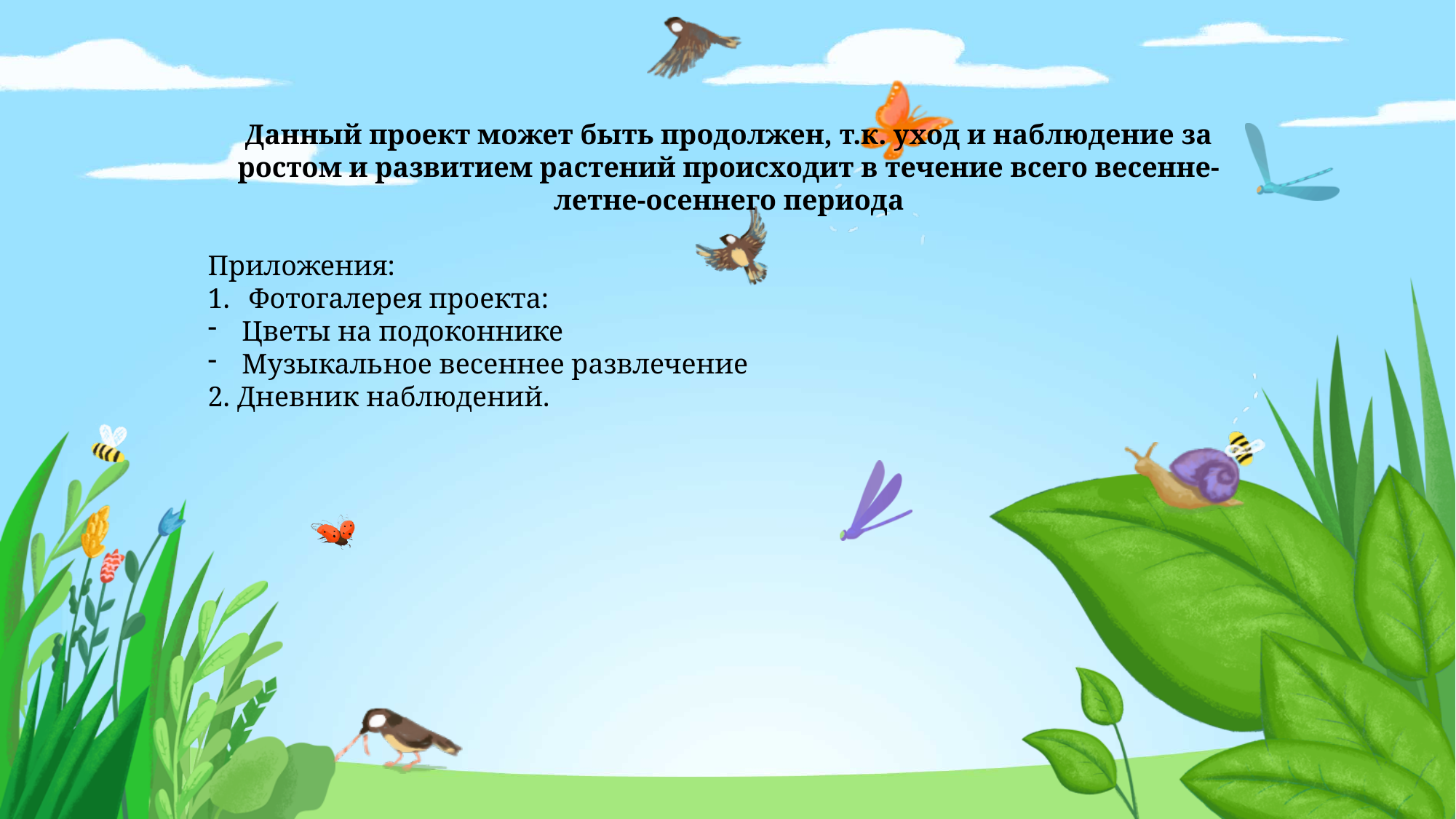

Данный проект может быть продолжен, т.к. уход и наблюдение за ростом и развитием растений происходит в течение всего весенне-летне-осеннего периода

Приложения:
Фотогалерея проекта:
Цветы на подоконнике
Музыкальное весеннее развлечение
2. Дневник наблюдений.